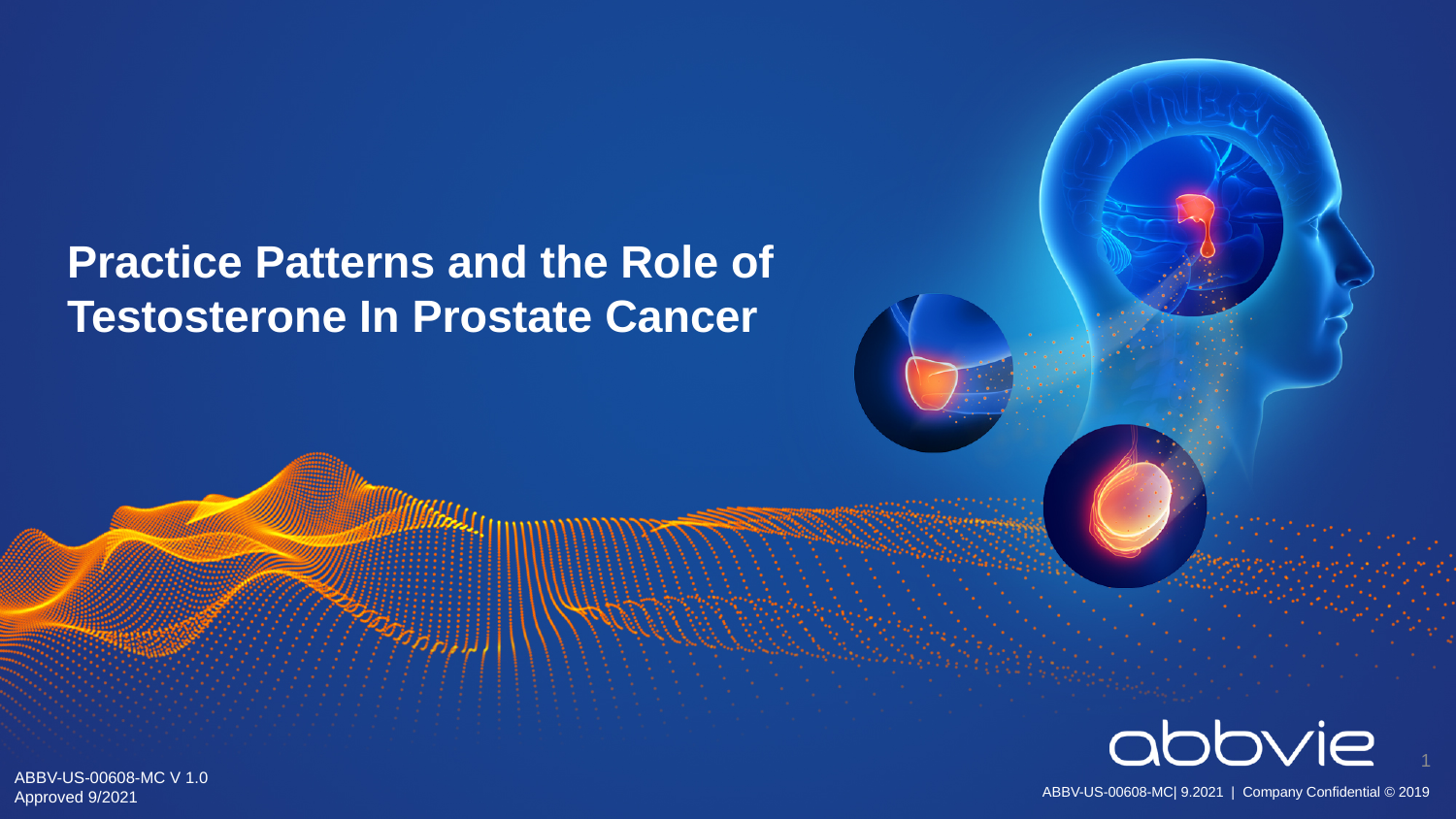

# Practice Patterns and the Role of Testosterone In Prostate Cancer
1
ABBV-US-00608-MC V 1.0
Approved 9/2021